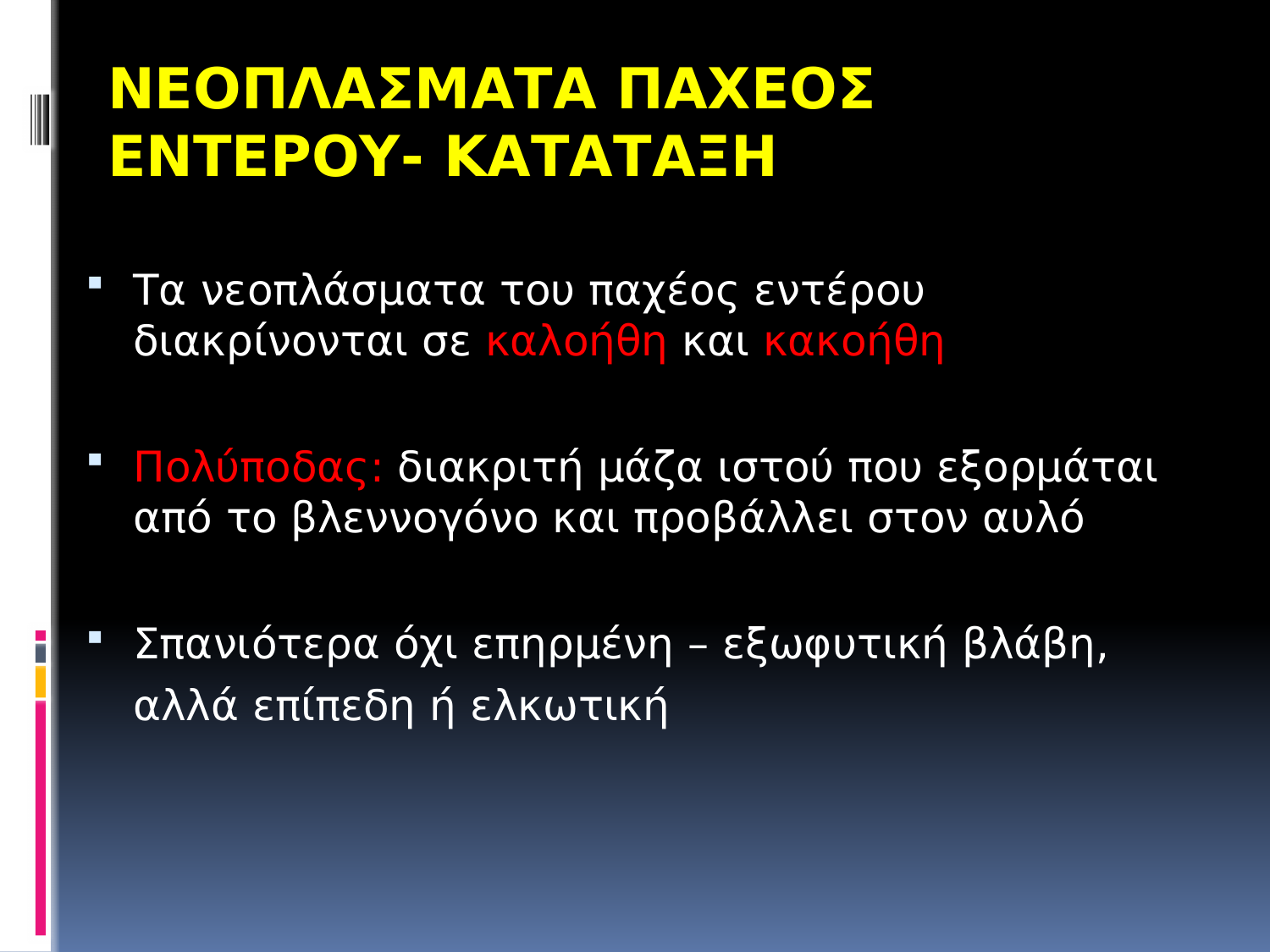

ΝΕΟΠΛΑΣΜΑΤΑ ΠΑΧΕΟΣ ΕΝΤΕΡΟΥ- ΚΑΤΑΤΑΞΗ
Τα νεοπλάσματα του παχέος εντέρου διακρίνονται σε καλοήθη και κακοήθη

Πολύποδας: διακριτή μάζα ιστού που εξορμάται από το βλεννογόνο και προβάλλει στον αυλό

Σπανιότερα όχι επηρμένη – εξωφυτική βλάβη, αλλά επίπεδη ή ελκωτική